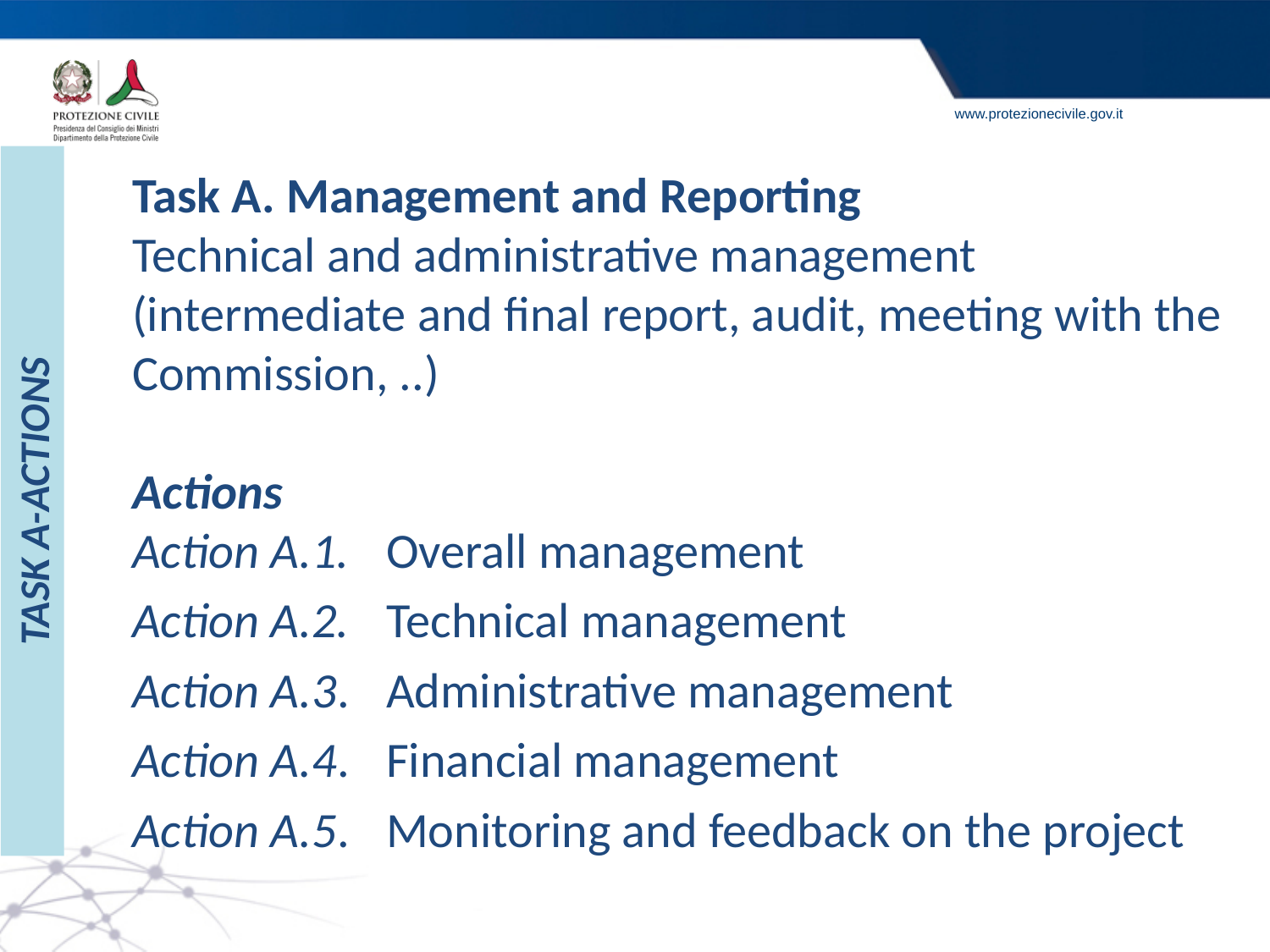

Task A. Management and Reporting
Technical and administrative management (intermediate and final report, audit, meeting with the Commission, ..)

Actions
Action A.1. 	Overall management
Action A.2. 	Technical management
Action A.3. 	Administrative management
Action A.4. 	Financial management
Action A.5. 	Monitoring and feedback on the project

TASK a-ACTIONS